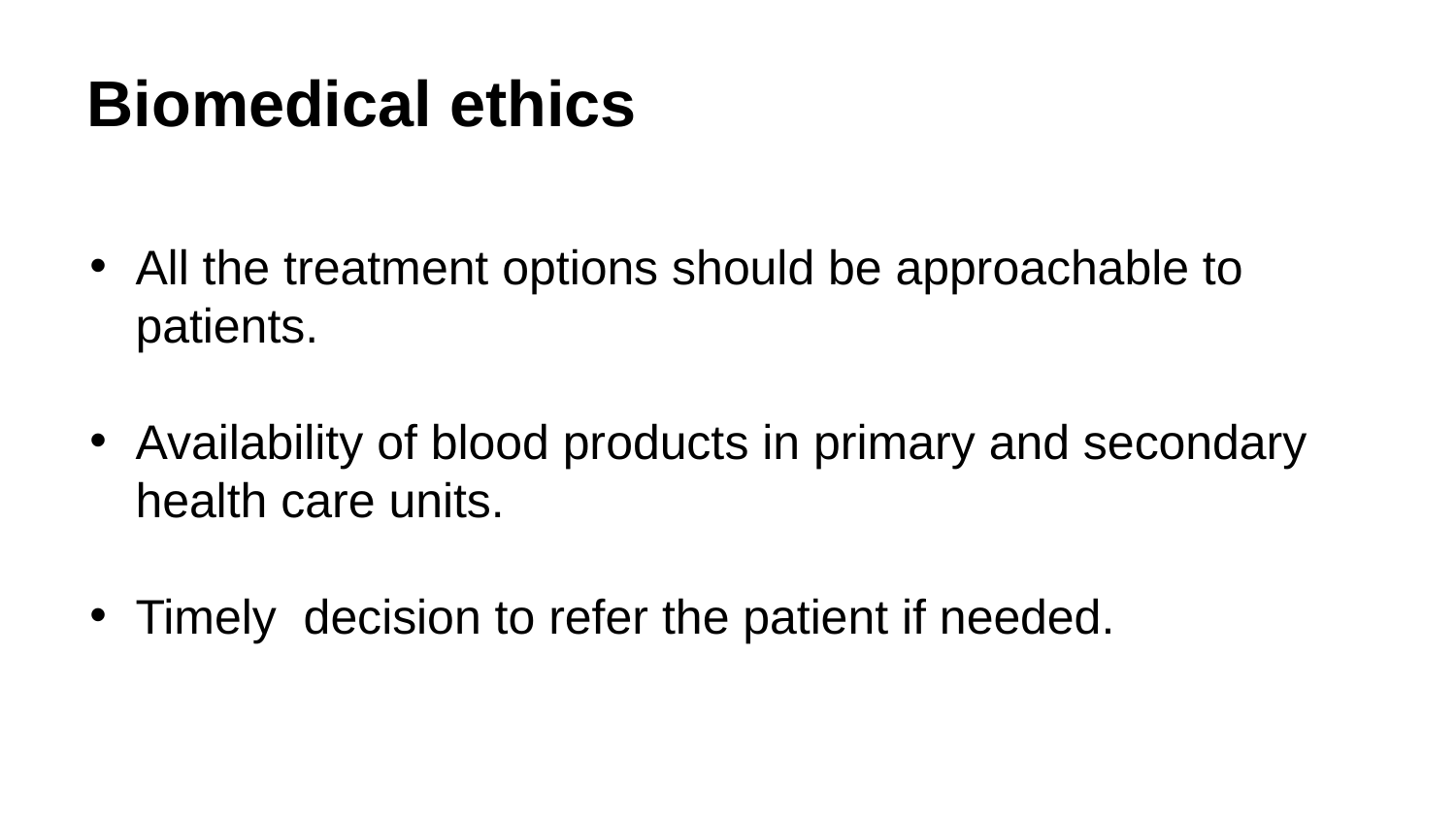

# Biomedical ethics
All the treatment options should be approachable to patients.

Availability of blood products in primary and secondary health care units.

Timely  decision to refer the patient if needed.